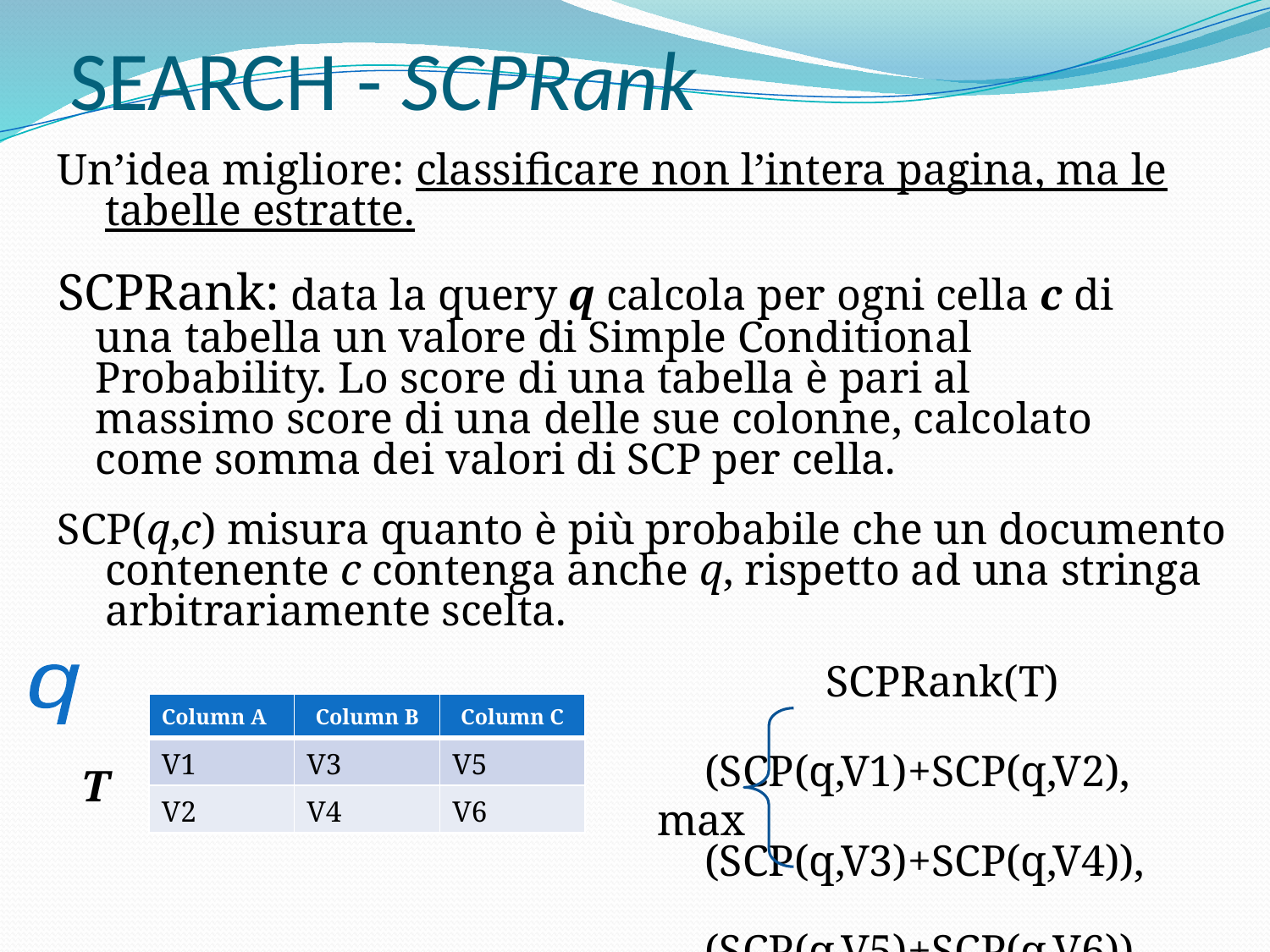

# SEARCH - SCPRank
Un’idea migliore: classificare non l’intera pagina, ma le tabelle estratte.
SCPRank: data la query q calcola per ogni cella c di una tabella un valore di Simple Conditional Probability. Lo score di una tabella è pari al massimo score di una delle sue colonne, calcolato come somma dei valori di SCP per cella.
SCP(q,c) misura quanto è più probabile che un documento contenente c contenga anche q, rispetto ad una stringa arbitrariamente scelta.
SCPRank(T)
		(SCP(q,V1)+SCP(q,V2),
max	(SCP(q,V3)+SCP(q,V4)),
    		(SCP(q,V5)+SCP(q,V6))

q
| Column A | Column B | Column C |
| --- | --- | --- |
| V1 | V3 | V5 |
| V2 | V4 | V6 |

T